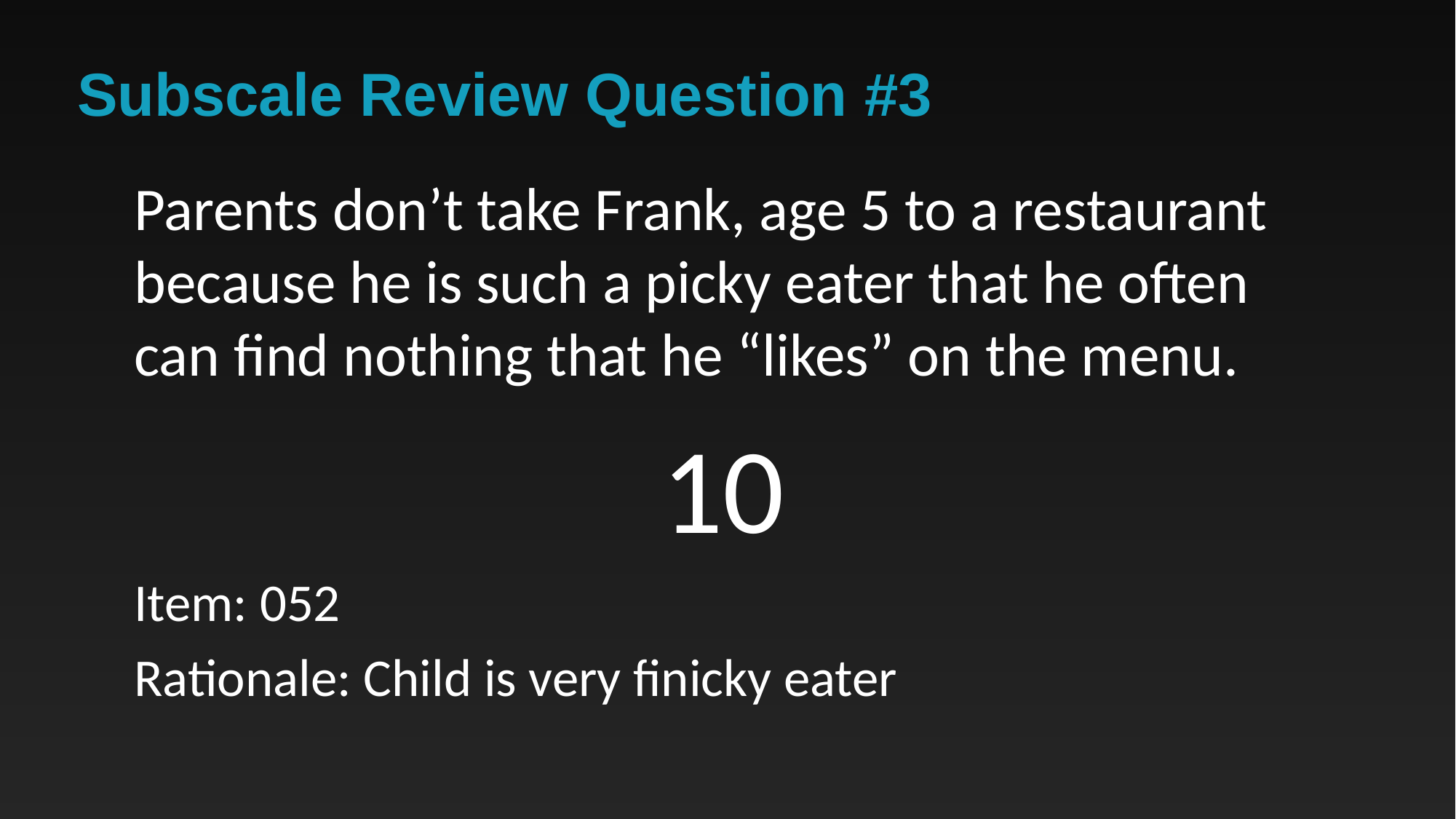

# Subscale Review Question #3
Parents don’t take Frank, age 5 to a restaurant because he is such a picky eater that he often can find nothing that he “likes” on the menu.
10
Item: 052
Rationale: Child is very finicky eater